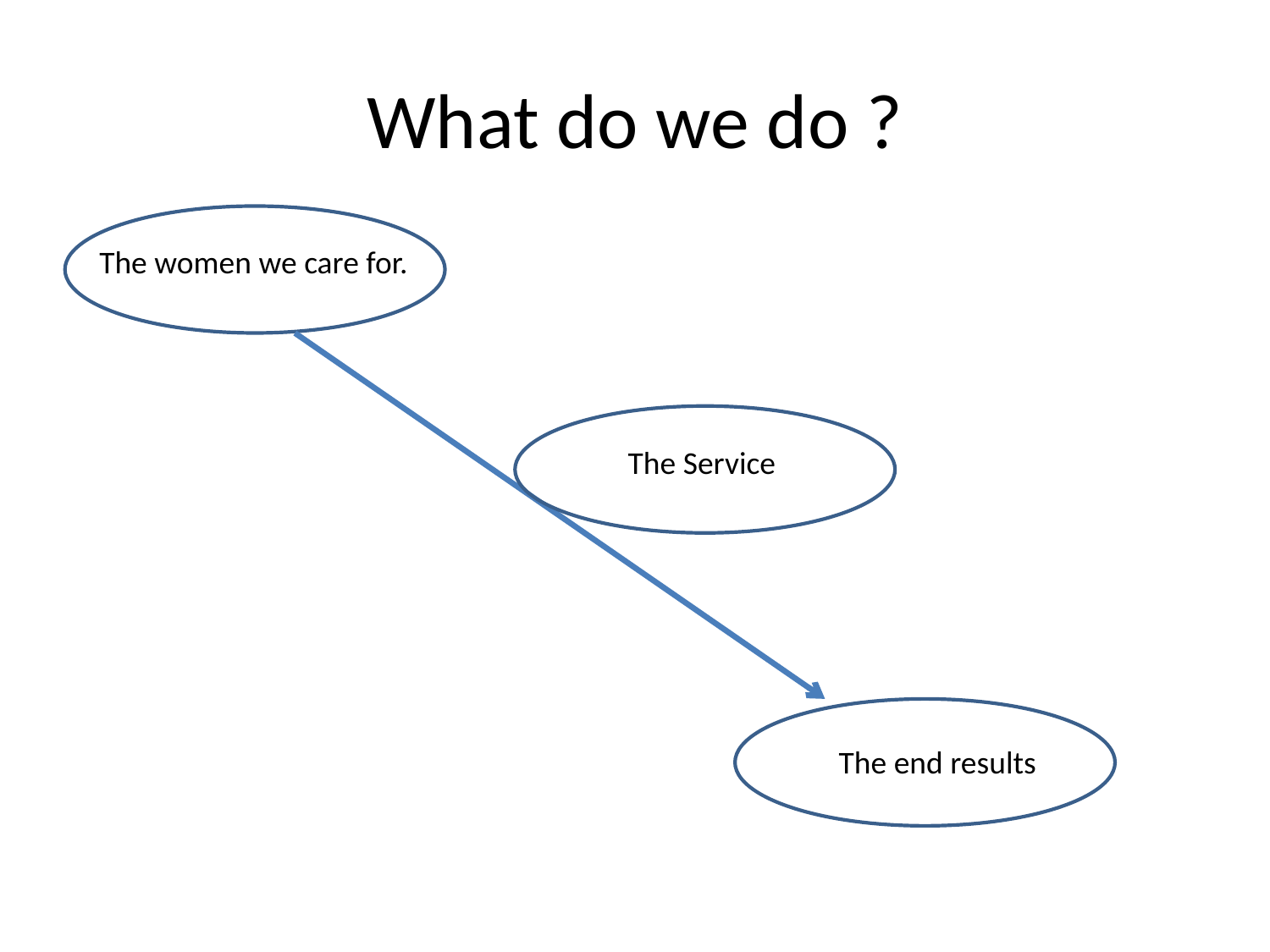

# What do we do ?

The women we care for.

The Service

The end results